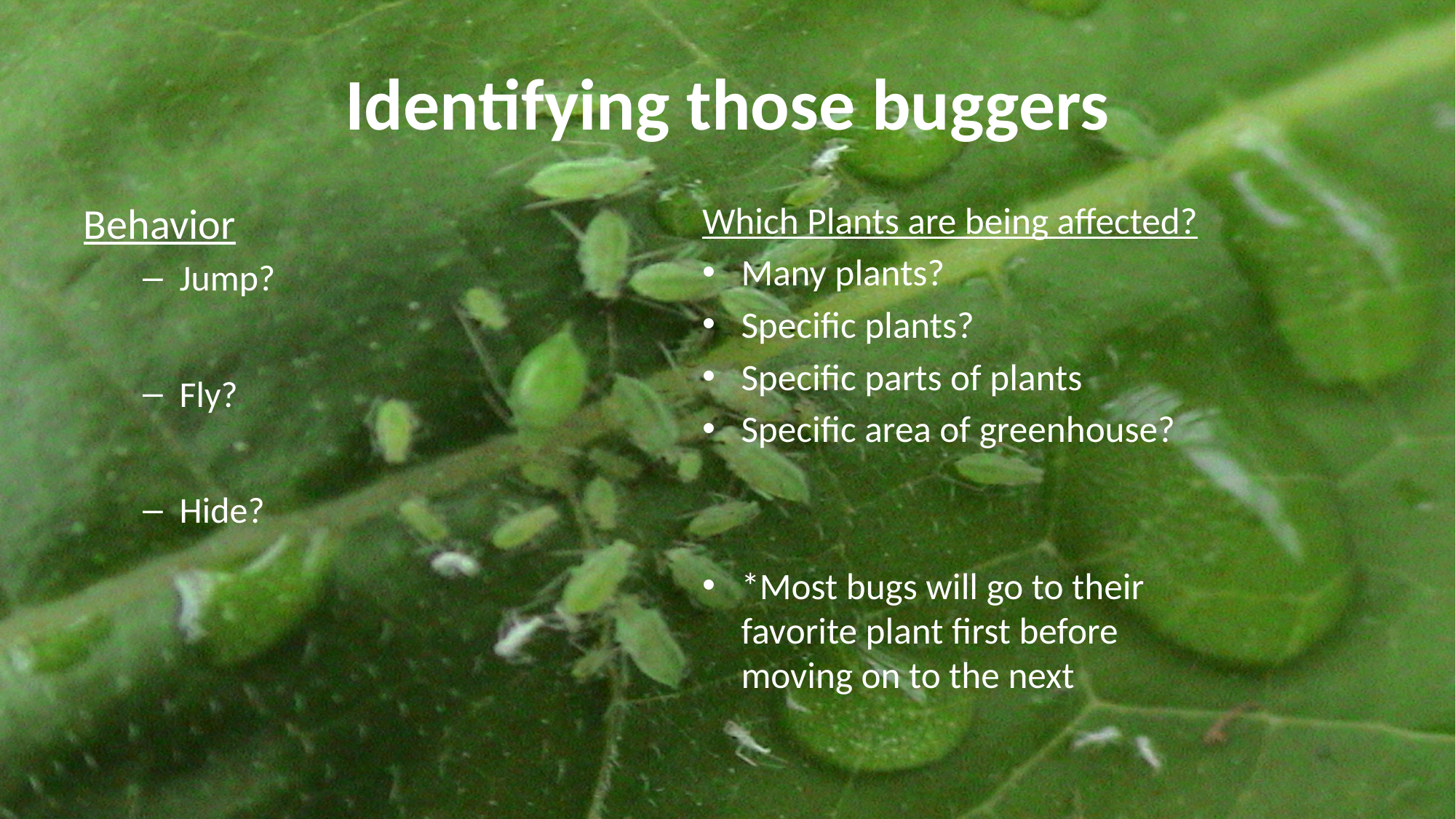

# Identifying those buggers
Behavior
Jump?

Fly?

Hide?

Which Plants are being affected?
Many plants?
Specific plants?
Specific parts of plants
Specific area of greenhouse?

*Most bugs will go to their favorite plant first before moving on to the next